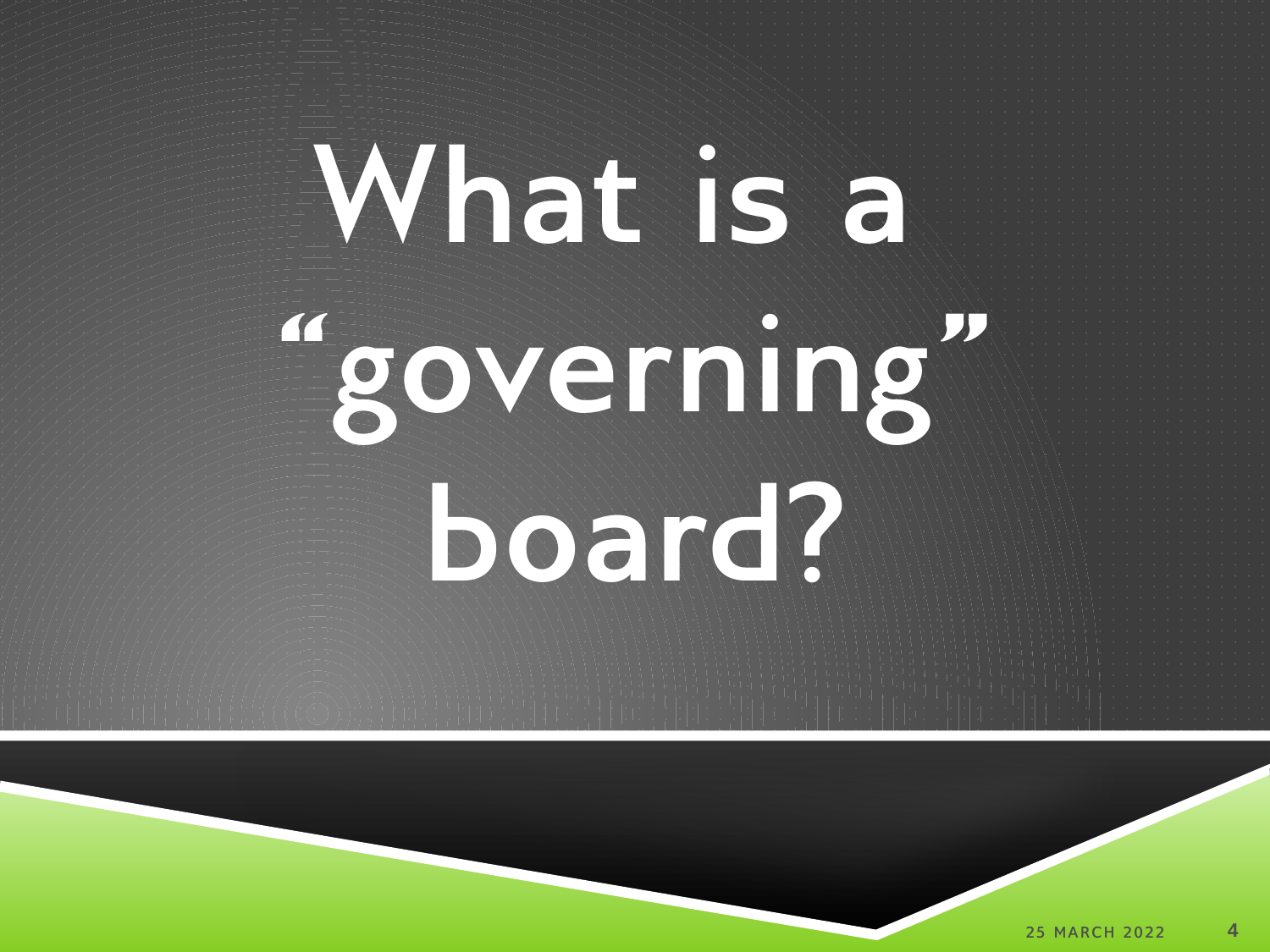

What is a
“governing”
board?
25 March 2022
4